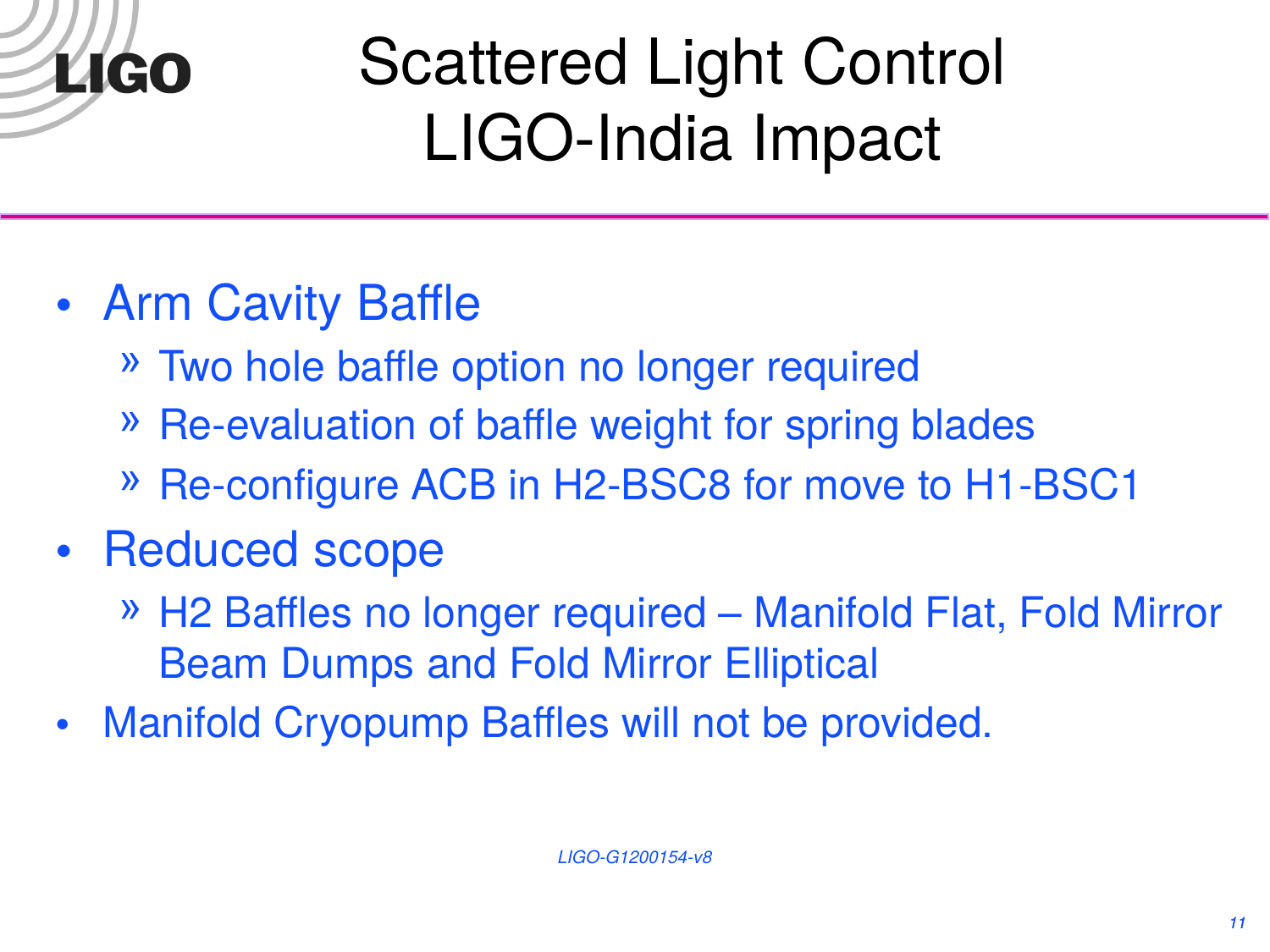

Scattered Light Control
LIGO-India Impact
Arm Cavity Baffle
Two hole baffle option no longer required
Re-evaluation of baffle weight for spring blades
Re-configure ACB in H2-BSC8 for move to H1-BSC1
Reduced scope
H2 Baffles no longer required – Manifold Flat, Fold Mirror Beam Dumps and Fold Mirror Elliptical
Manifold Cryopump Baffles will not be provided.

LIGO-G1200154-v8
11
11